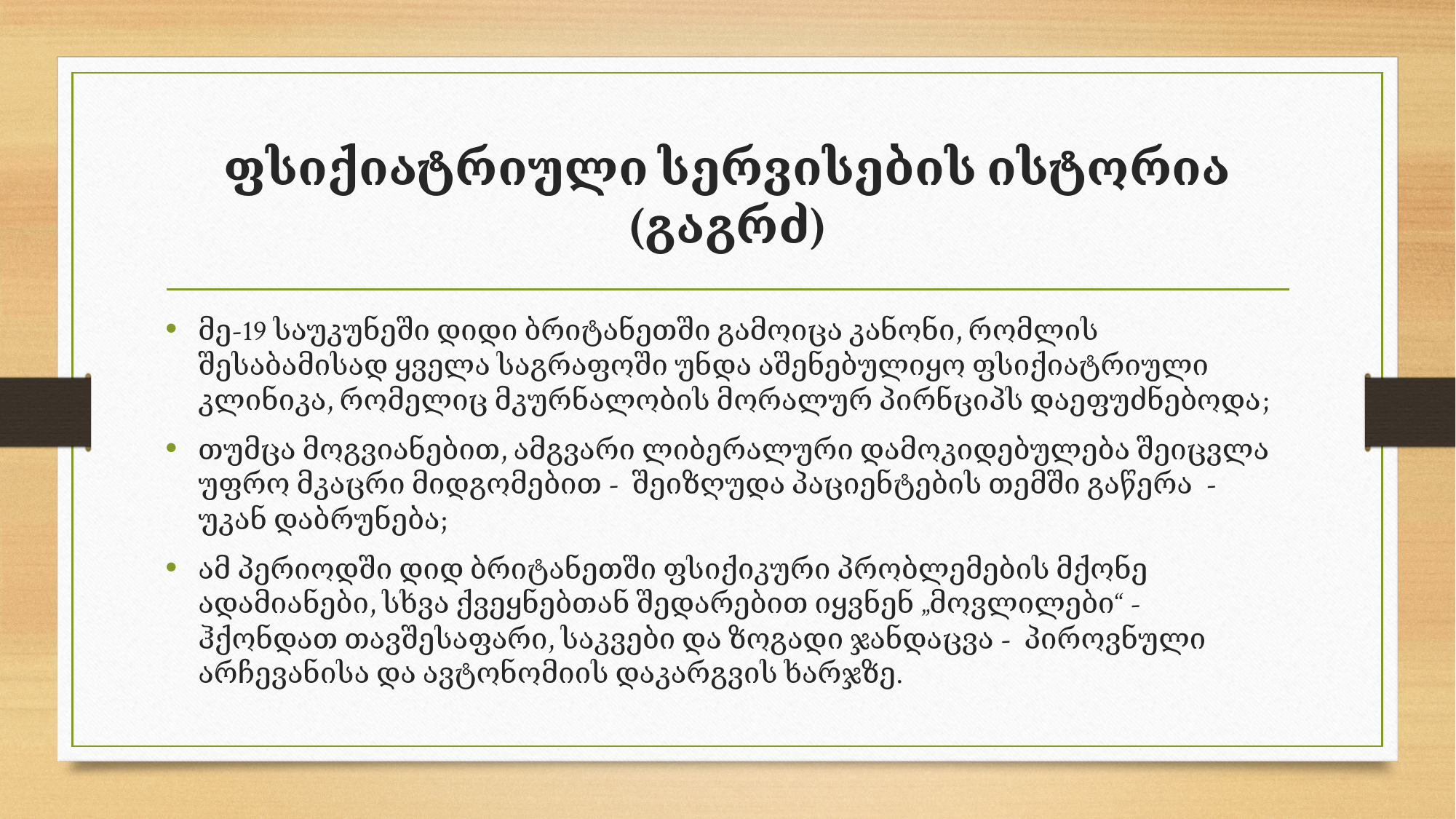

# ფსიქიატრიული სერვისების ისტორია (გაგრძ)
მე-19 საუკუნეში დიდი ბრიტანეთში გამოიცა კანონი, რომლის შესაბამისად ყველა საგრაფოში უნდა აშენებულიყო ფსიქიატრიული კლინიკა, რომელიც მკურნალობის მორალურ პირნციპს დაეფუძნებოდა;
თუმცა მოგვიანებით, ამგვარი ლიბერალური დამოკიდებულება შეიცვლა უფრო მკაცრი მიდგომებით -  შეიზღუდა პაციენტების თემში გაწერა  -  უკან დაბრუნება;
ამ პერიოდში დიდ ბრიტანეთში ფსიქიკური პრობლემების მქონე ადამიანები, სხვა ქვეყნებთან შედარებით იყვნენ „მოვლილები“ -  ჰქონდათ თავშესაფარი, საკვები და ზოგადი ჯანდაცვა -  პიროვნული არჩევანისა და ავტონომიის დაკარგვის ხარჯზე.